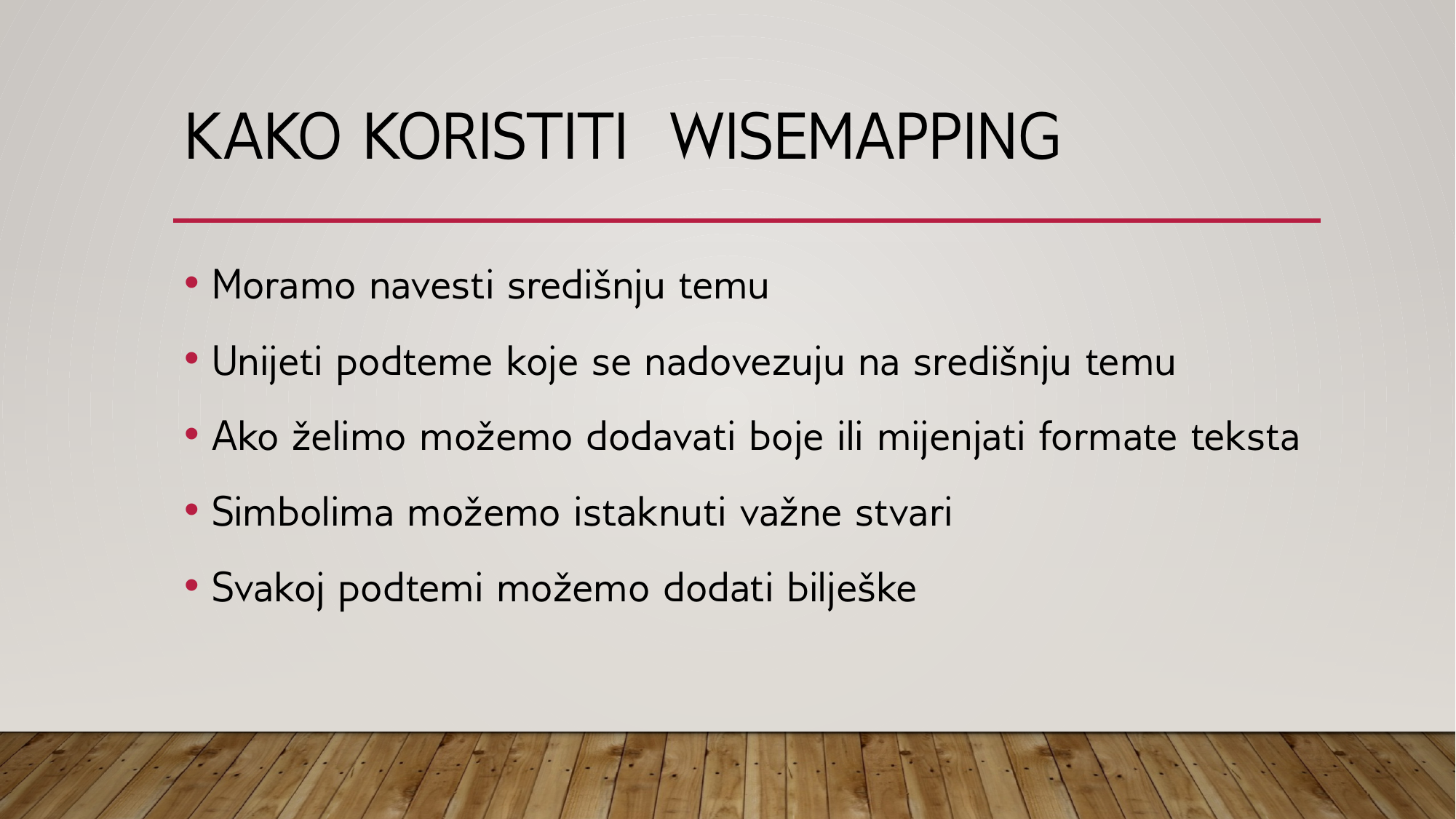

# KAKO KORISTITI  WISEMAPPING
Moramo navesti središnju temu
Unijeti podteme koje se nadovezuju na središnju temu
Ako želimo možemo dodavati boje ili mijenjati formate teksta
Simbolima možemo istaknuti važne stvari
Svakoj podtemi možemo dodati bilješke